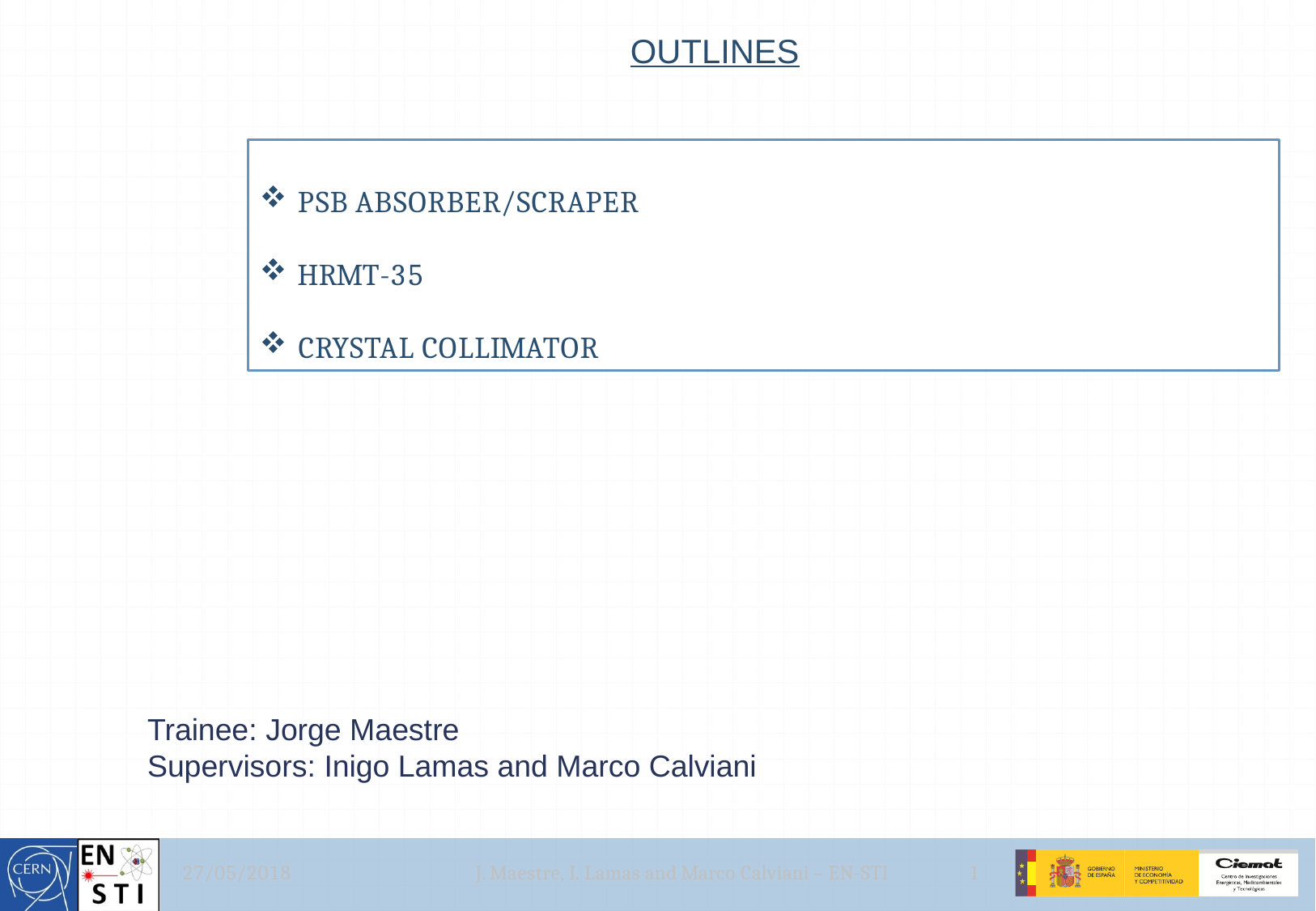

OUTLINES
PSB ABSORBER/SCRAPER
HRMT-35
CRYSTAL COLLIMATOR
Trainee: Jorge Maestre
Supervisors: Inigo Lamas and Marco Calviani
27/05/2018
1
J. Maestre, I. Lamas and Marco Calviani – EN-STI